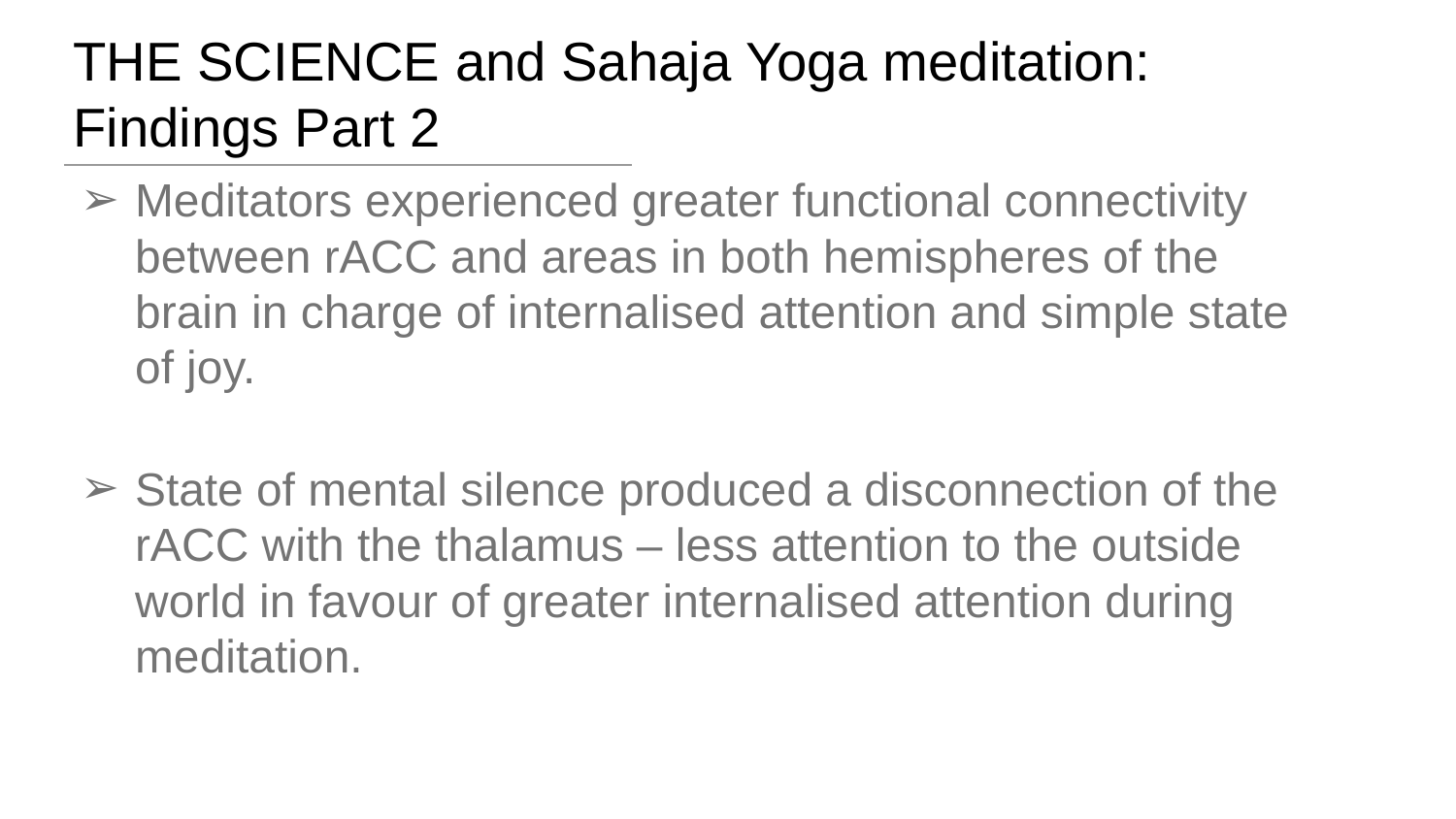

THE SCIENCE and Sahaja Yoga meditation:
Findings Part 2
Meditators experienced greater functional connectivity between rACC and areas in both hemispheres of the brain in charge of internalised attention and simple state of joy.
State of mental silence produced a disconnection of the rACC with the thalamus – less attention to the outside world in favour of greater internalised attention during meditation.